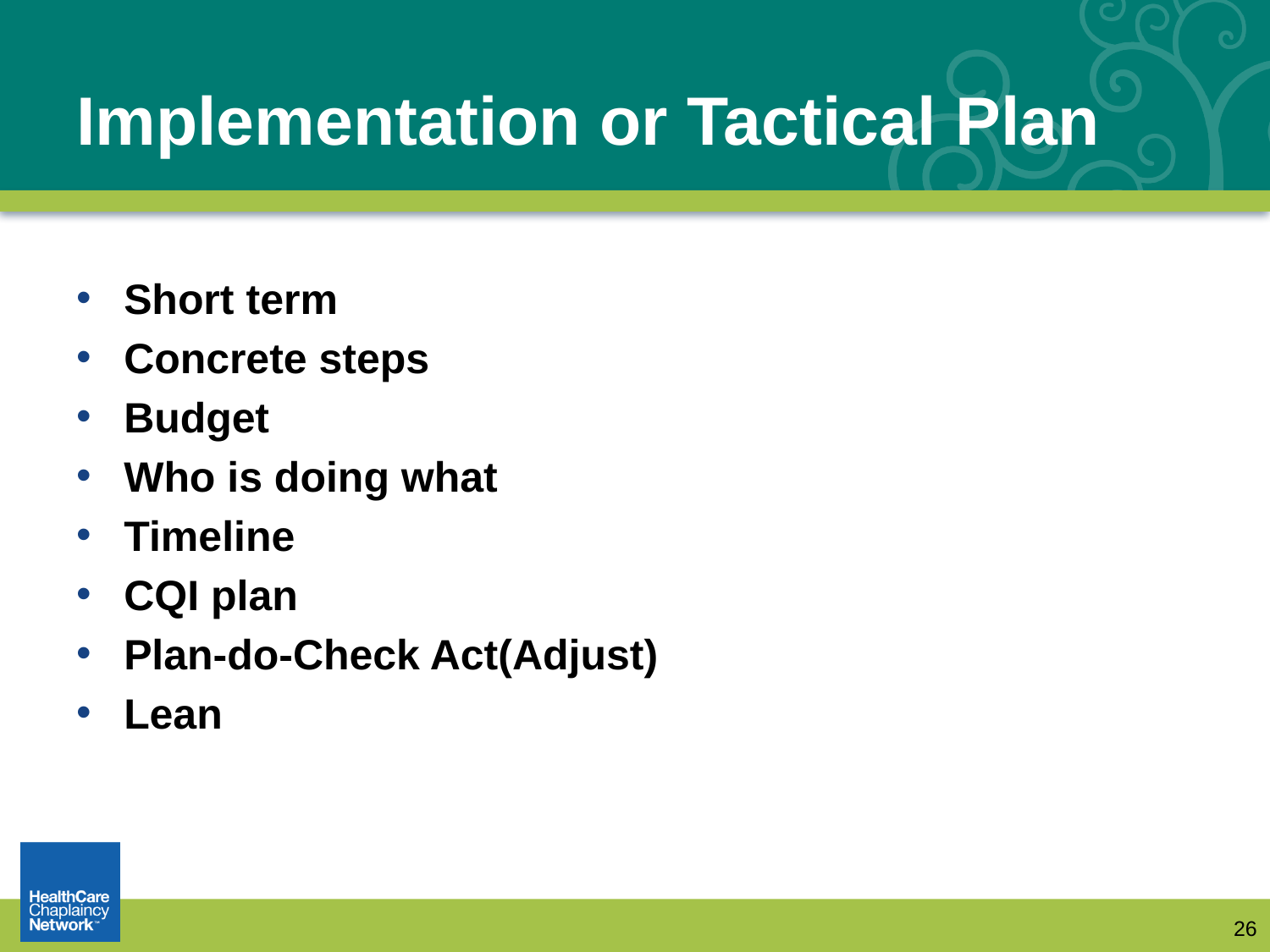

# Implementation or Tactical Plan
Short term
Concrete steps
Budget
Who is doing what
Timeline
CQI plan
Plan-do-Check Act(Adjust)
Lean